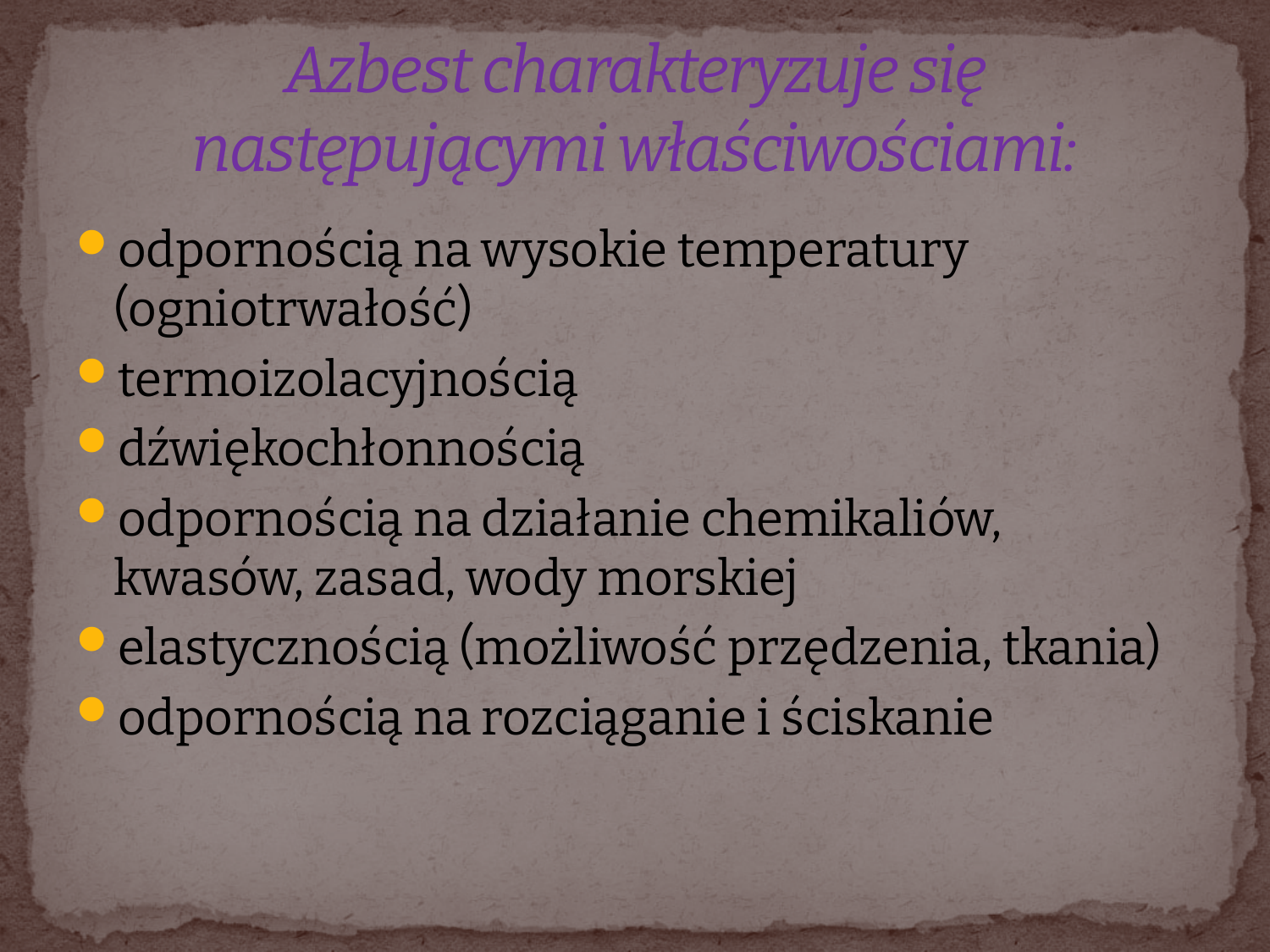

# Azbest charakteryzuje się następującymi właściwościami:
odpornością na wysokie temperatury (ogniotrwałość)
termoizolacyjnością
dźwiękochłonnością
odpornością na działanie chemikaliów, kwasów, zasad, wody morskiej
elastycznością (możliwość przędzenia, tkania)
odpornością na rozciąganie i ściskanie